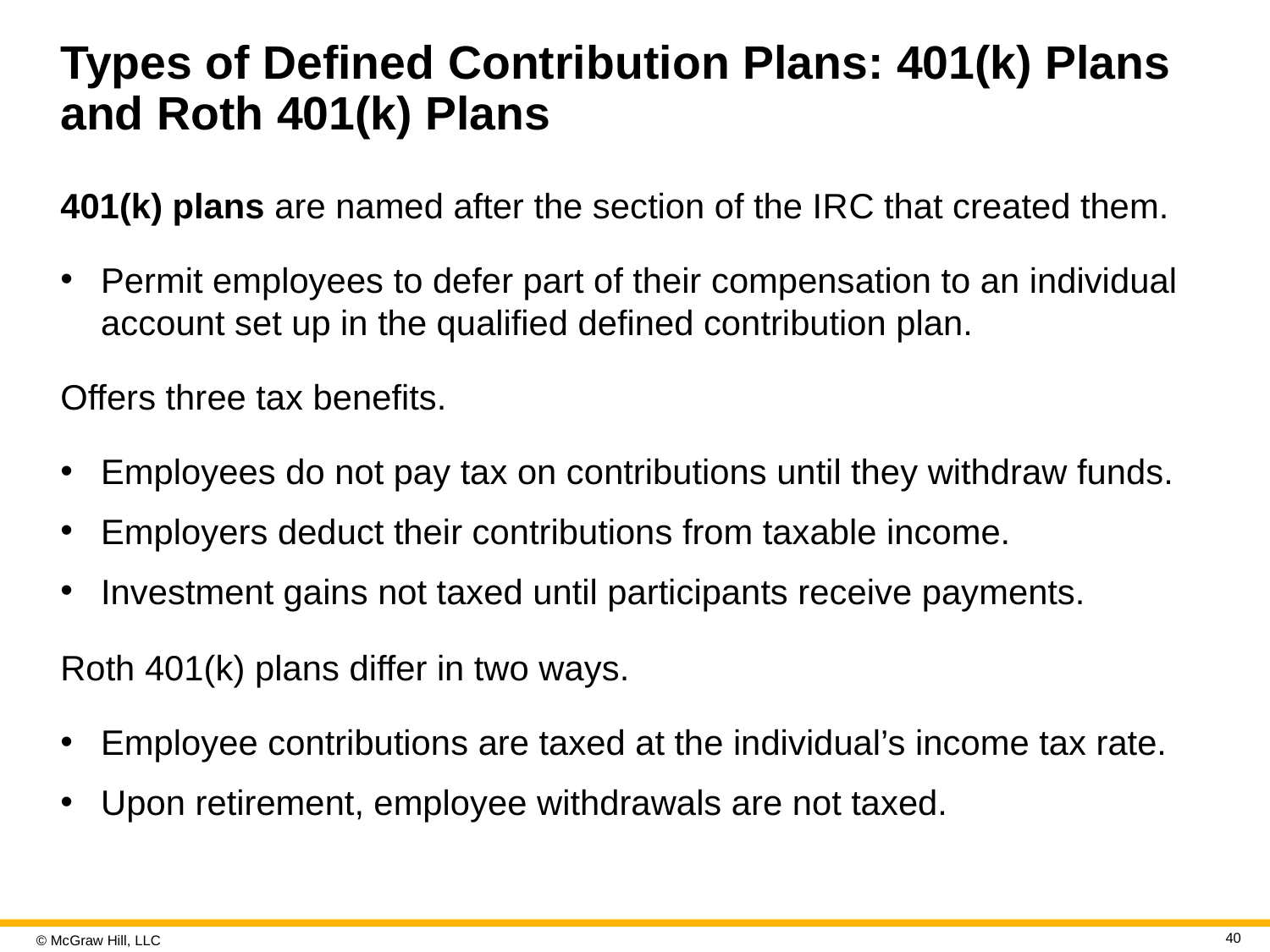

# Types of Defined Contribution Plans: 401(k) Plans and Roth 401(k) Plans
401(k) plans are named after the section of the I R C that created them.
Permit employees to defer part of their compensation to an individual account set up in the qualified defined contribution plan.
Offers three tax benefits.
Employees do not pay tax on contributions until they withdraw funds.
Employers deduct their contributions from taxable income.
Investment gains not taxed until participants receive payments.
Roth 401(k) plans differ in two ways.
Employee contributions are taxed at the individual’s income tax rate.
Upon retirement, employee withdrawals are not taxed.
40